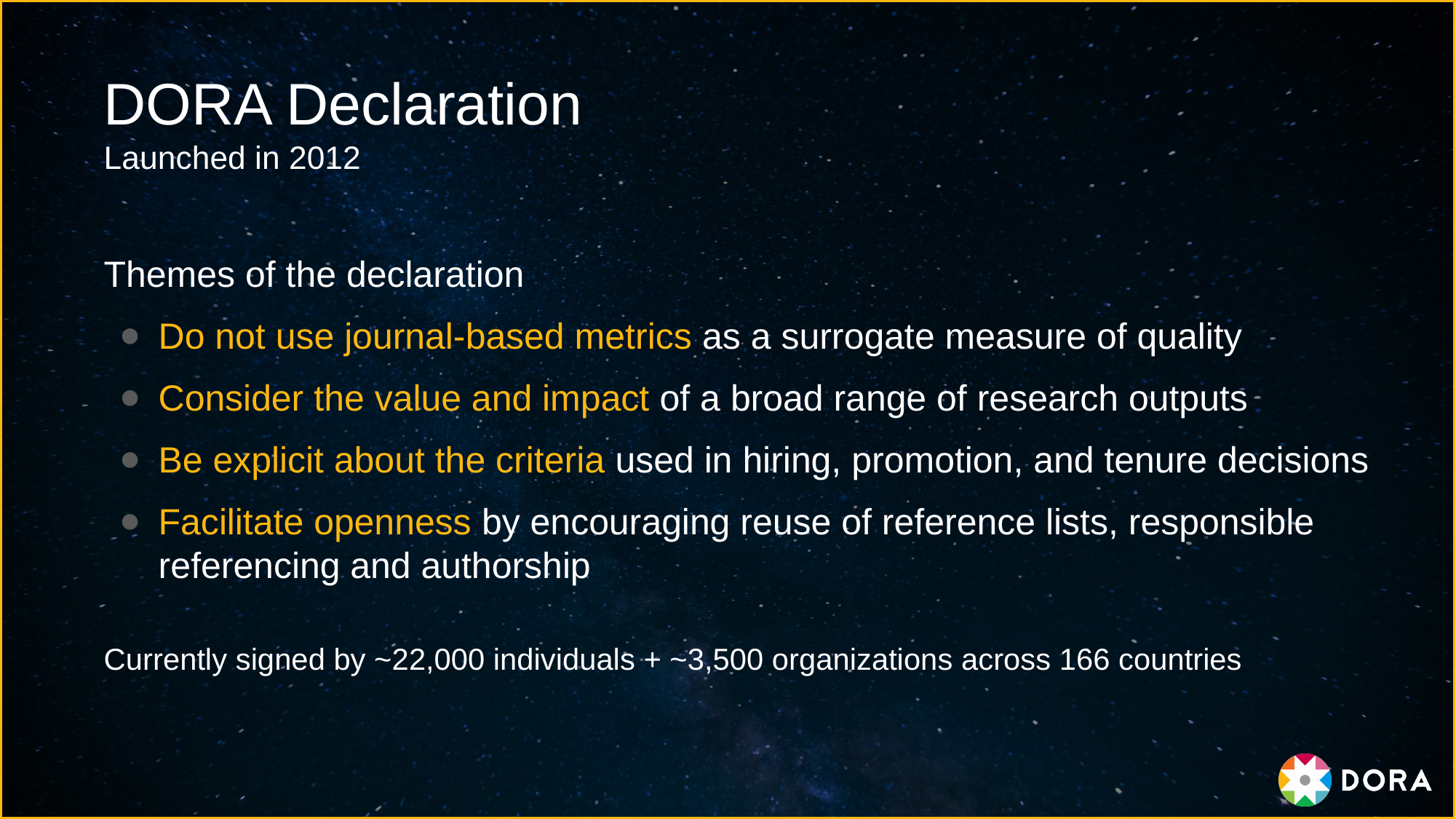

# DORA Declaration Launched in 2012
Themes of the declaration
Do not use journal-based metrics as a surrogate measure of quality
Consider the value and impact of a broad range of research outputs
Be explicit about the criteria used in hiring, promotion, and tenure decisions
Facilitate openness by encouraging reuse of reference lists, responsible referencing and authorship

Currently signed by ~22,000 individuals + ~3,500 organizations across 166 countries